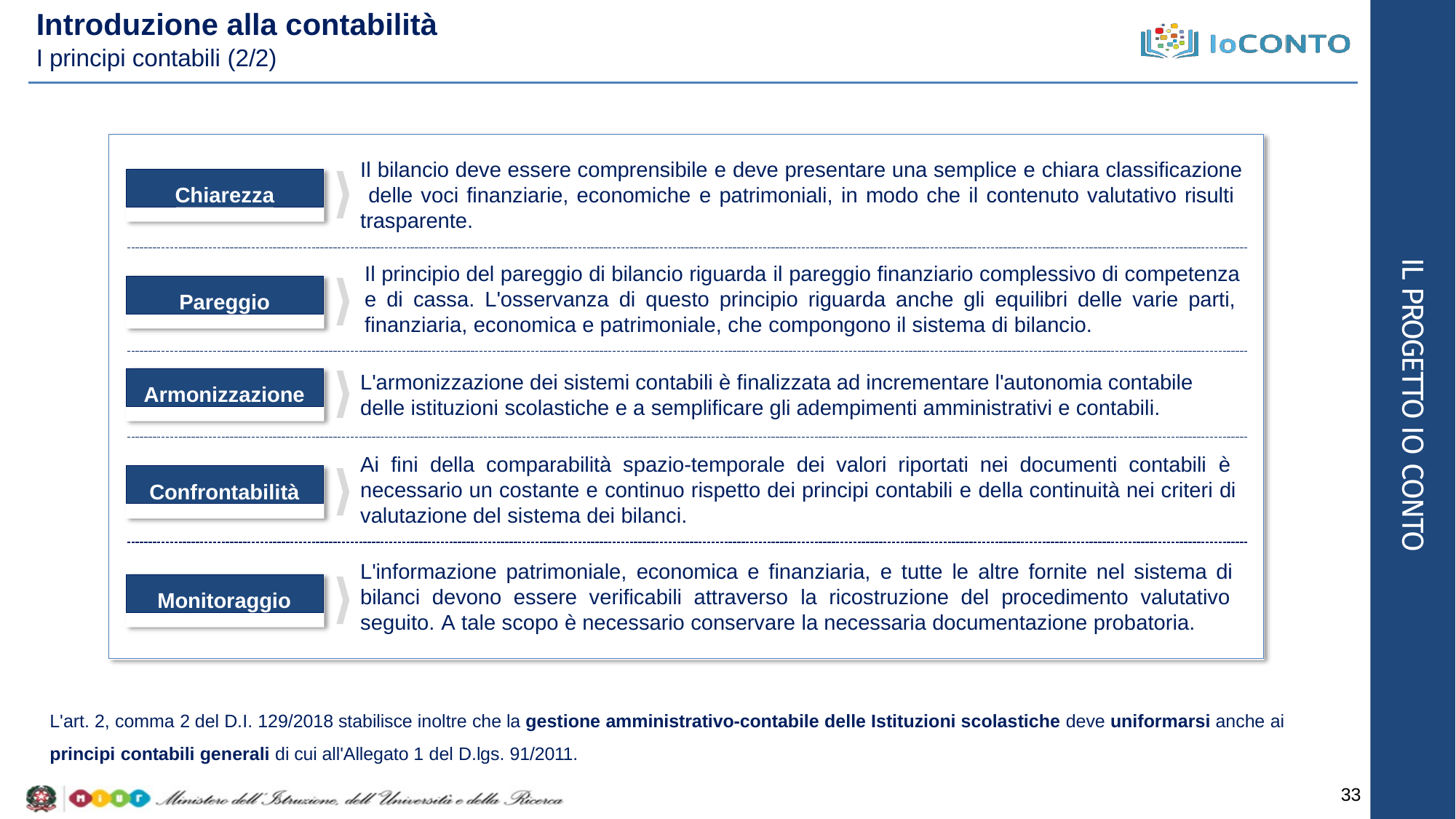

# Introduzione alla contabilità
I principi contabili (2/2)

Il bilancio deve essere comprensibile e deve presentare una semplice e chiara classificazione  delle voci finanziarie, economiche e patrimoniali, in modo che il contenuto valutativo risulti  trasparente.

Chiarezza

IL PROGETTO IO CONTO
Il principio del pareggio di bilancio riguarda il pareggio finanziario complessivo di competenza  e di cassa. L'osservanza di questo principio riguarda anche gli equilibri delle varie parti,  finanziaria, economica e patrimoniale, che compongono il sistema di bilancio.

Pareggio

L'armonizzazione dei sistemi contabili è finalizzata ad incrementare l'autonomia contabile  delle istituzioni scolastiche e a semplificare gli adempimenti amministrativi e contabili.
Armonizzazione

Ai fini della comparabilità spazio-temporale dei valori riportati nei documenti contabili è  necessario un costante e continuo rispetto dei principi contabili e della continuità nei criteri di  valutazione del sistema dei bilanci.

Confrontabilità

L'informazione patrimoniale, economica e finanziaria, e tutte le altre fornite nel sistema di  bilanci devono essere verificabili attraverso la ricostruzione del procedimento valutativo  seguito. A tale scopo è necessario conservare la necessaria documentazione probatoria.

Monitoraggio

L'art. 2, comma 2 del D.I. 129/2018 stabilisce inoltre che la gestione amministrativo-contabile delle Istituzioni scolastiche deve uniformarsi anche ai
principi contabili generali di cui all'Allegato 1 del D.lgs. 91/2011.
33